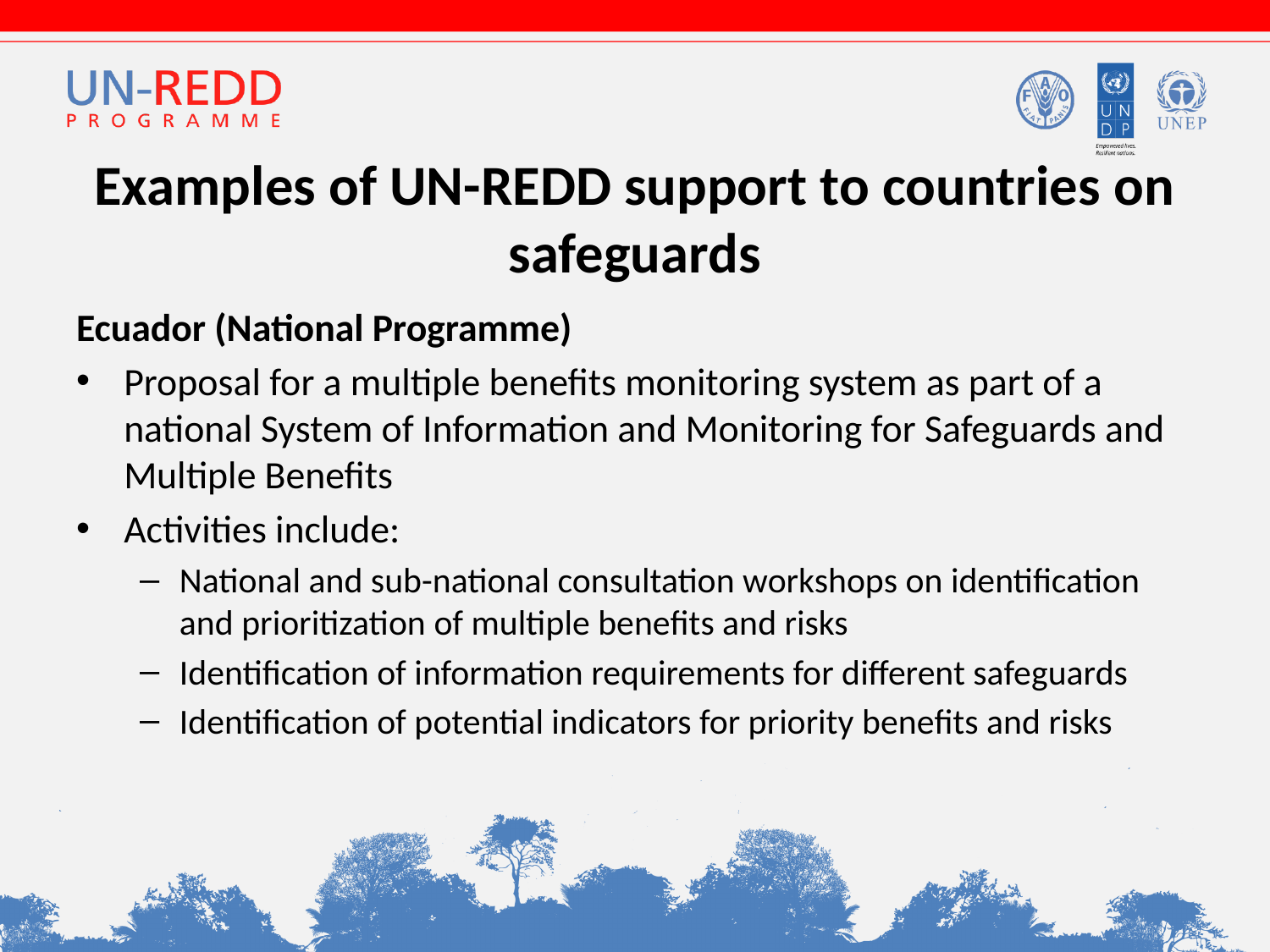

# Examples of UN-REDD support to countries on safeguards
Ecuador (National Programme)
Proposal for a multiple benefits monitoring system as part of a national System of Information and Monitoring for Safeguards and Multiple Benefits
Activities include:
National and sub-national consultation workshops on identification and prioritization of multiple benefits and risks
Identification of information requirements for different safeguards
Identification of potential indicators for priority benefits and risks